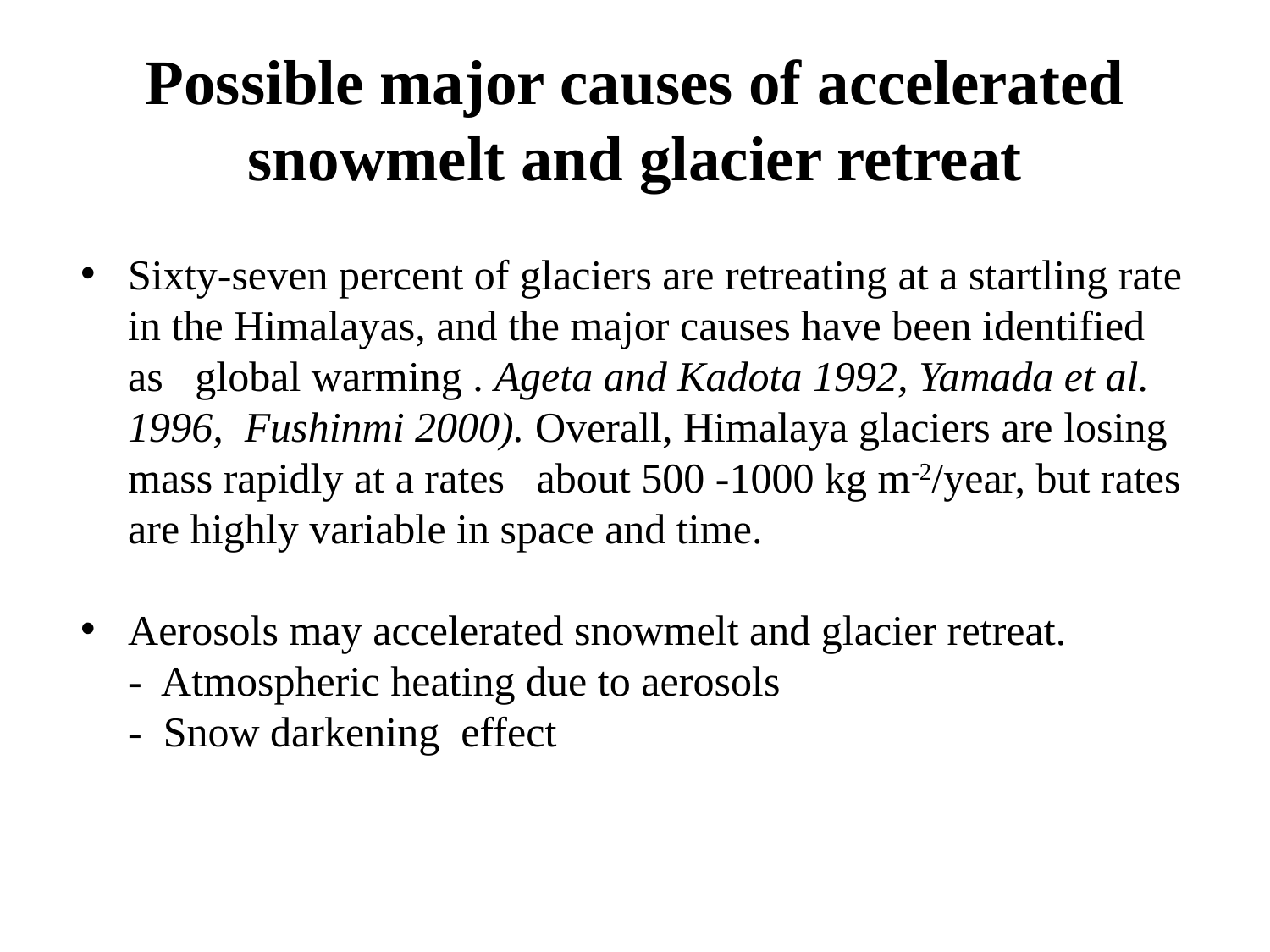

# Possible major causes of accelerated snowmelt and glacier retreat

Sixty-seven percent of glaciers are retreating at a startling rate in the Himalayas, and the major causes have been identified as   global warming . Ageta and Kadota 1992, Yamada et al. 1996,  Fushinmi 2000). Overall, Himalaya glaciers are losing mass rapidly at a rates   about 500 -1000 kg m-2/year, but rates are highly variable in space and time.

Aerosols may accelerated snowmelt and glacier retreat.
	-  Atmospheric heating due to aerosols
	-  Snow darkening  effect